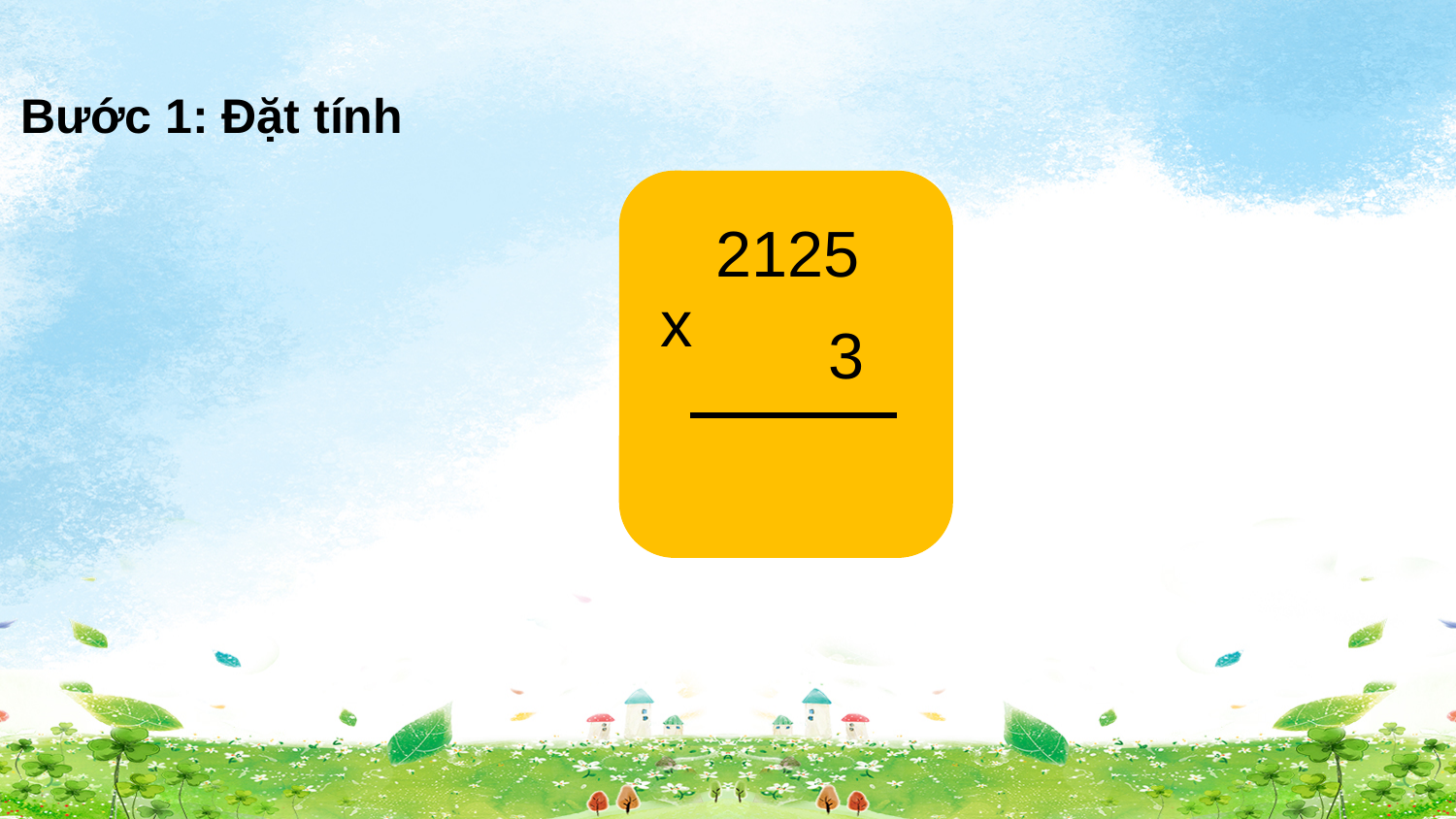

Bước 1: Đặt tính

2125
x
 3